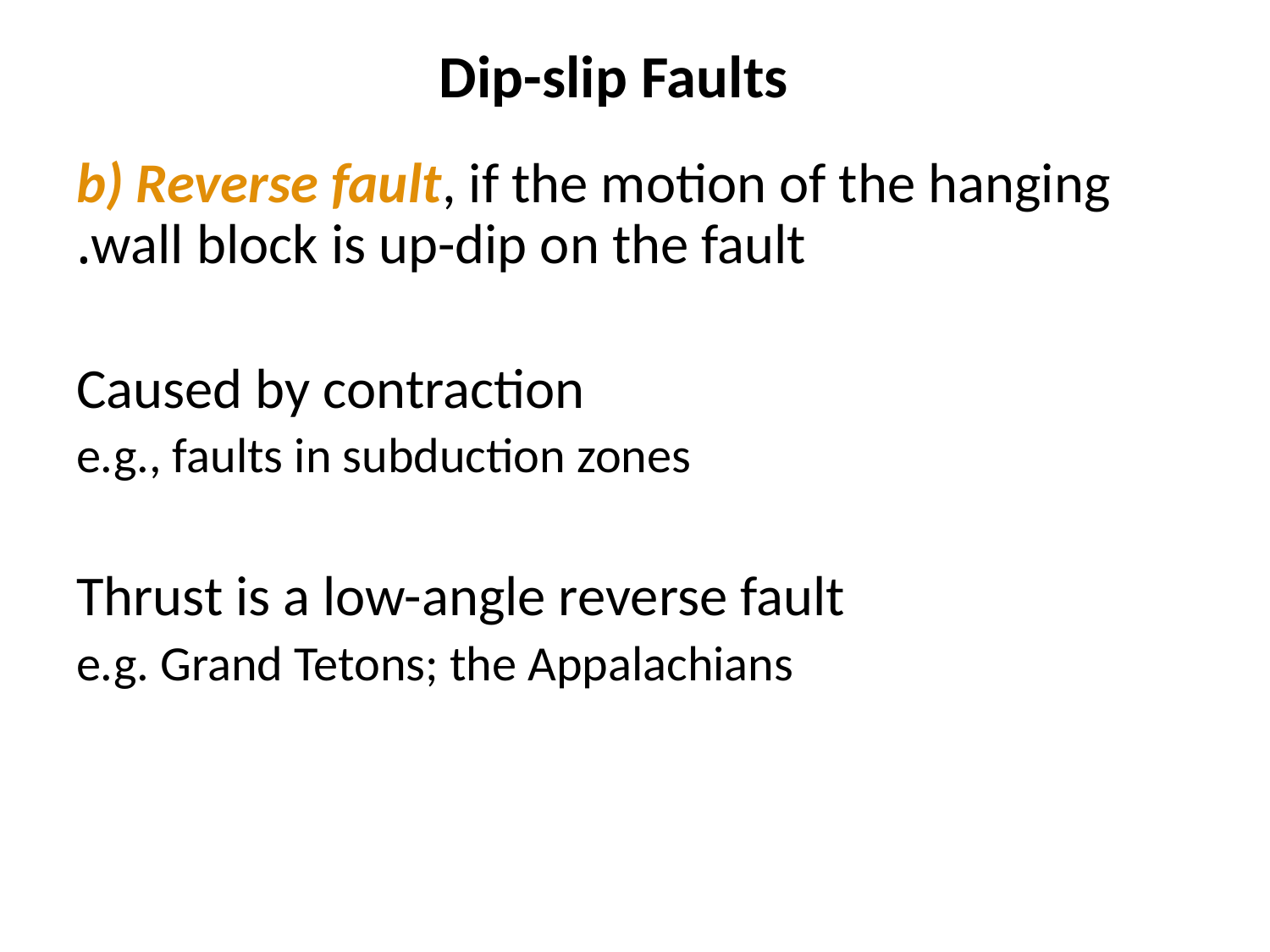

# Dip-slip Faults
b) Reverse fault, if the motion of the hanging wall block is up-dip on the fault.

Caused by contraction
e.g., faults in subduction zones

Thrust is a low-angle reverse fault
e.g. Grand Tetons; the Appalachians